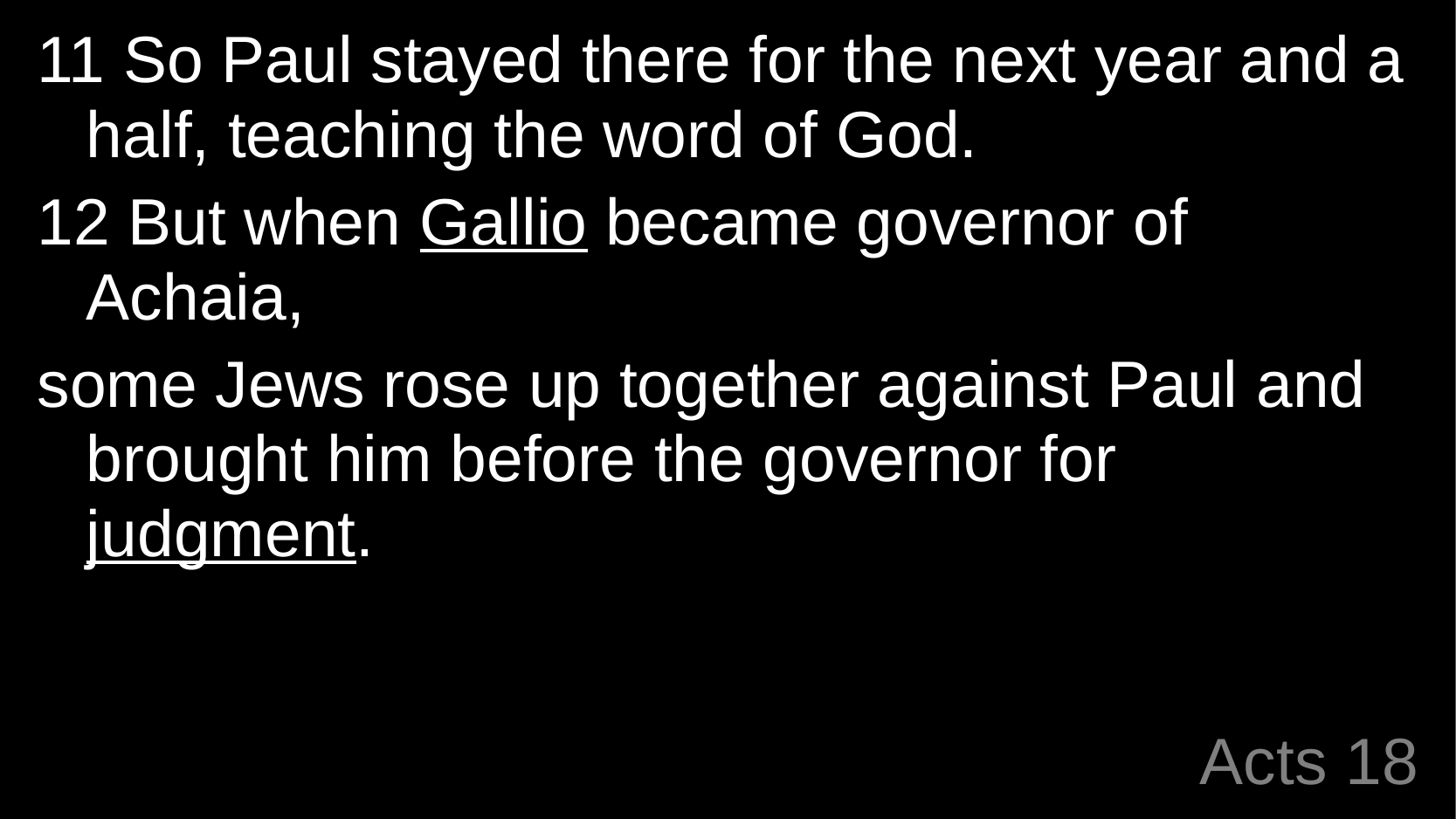

11 So Paul stayed there for the next year and a half, teaching the word of God.
12 But when Gallio became governor of Achaia,
some Jews rose up together against Paul and brought him before the governor for judgment.
# Acts 18